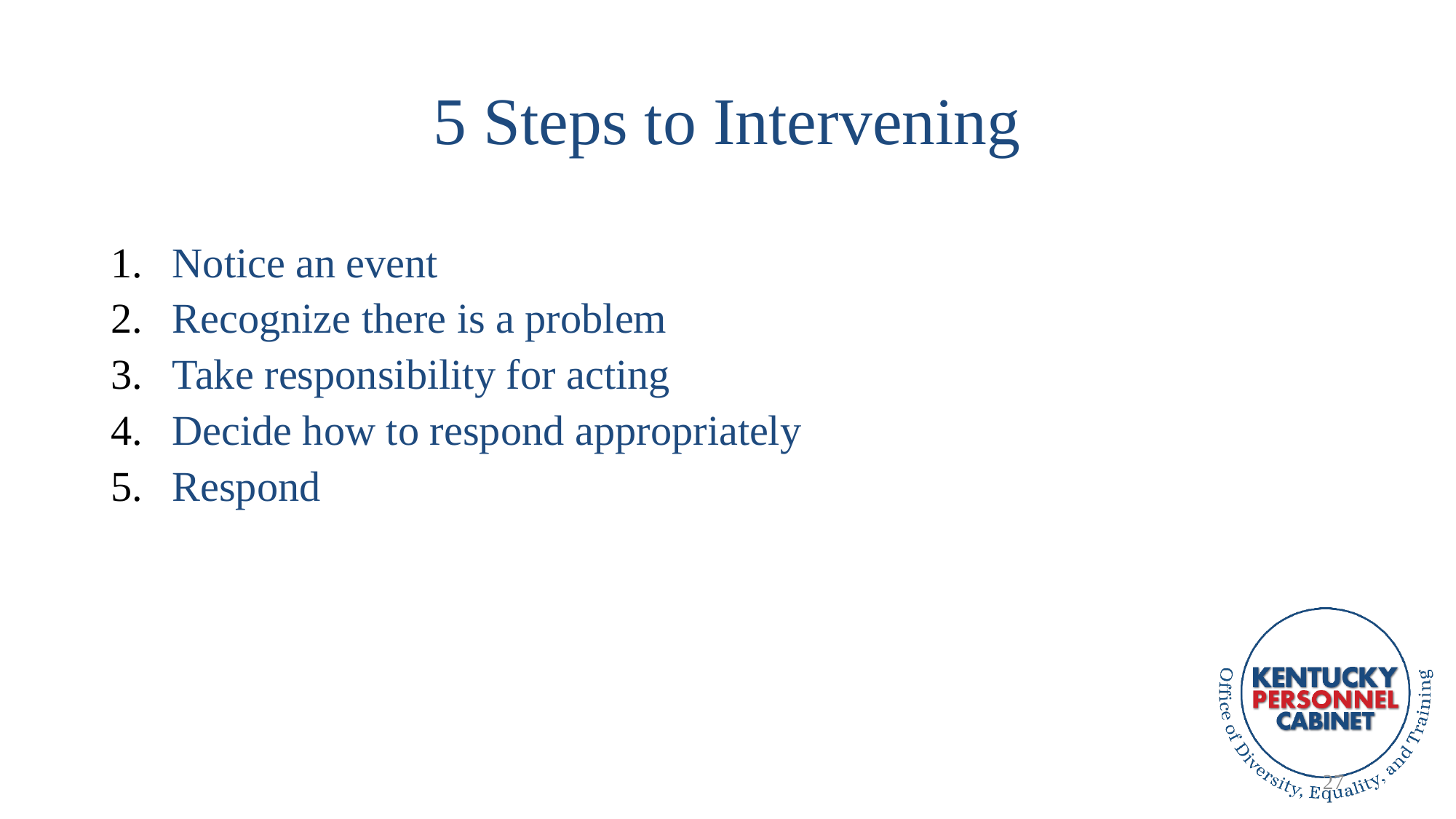

# 5 Steps to Intervening
Notice an event
Recognize there is a problem
Take responsibility for acting
Decide how to respond appropriately
Respond
27